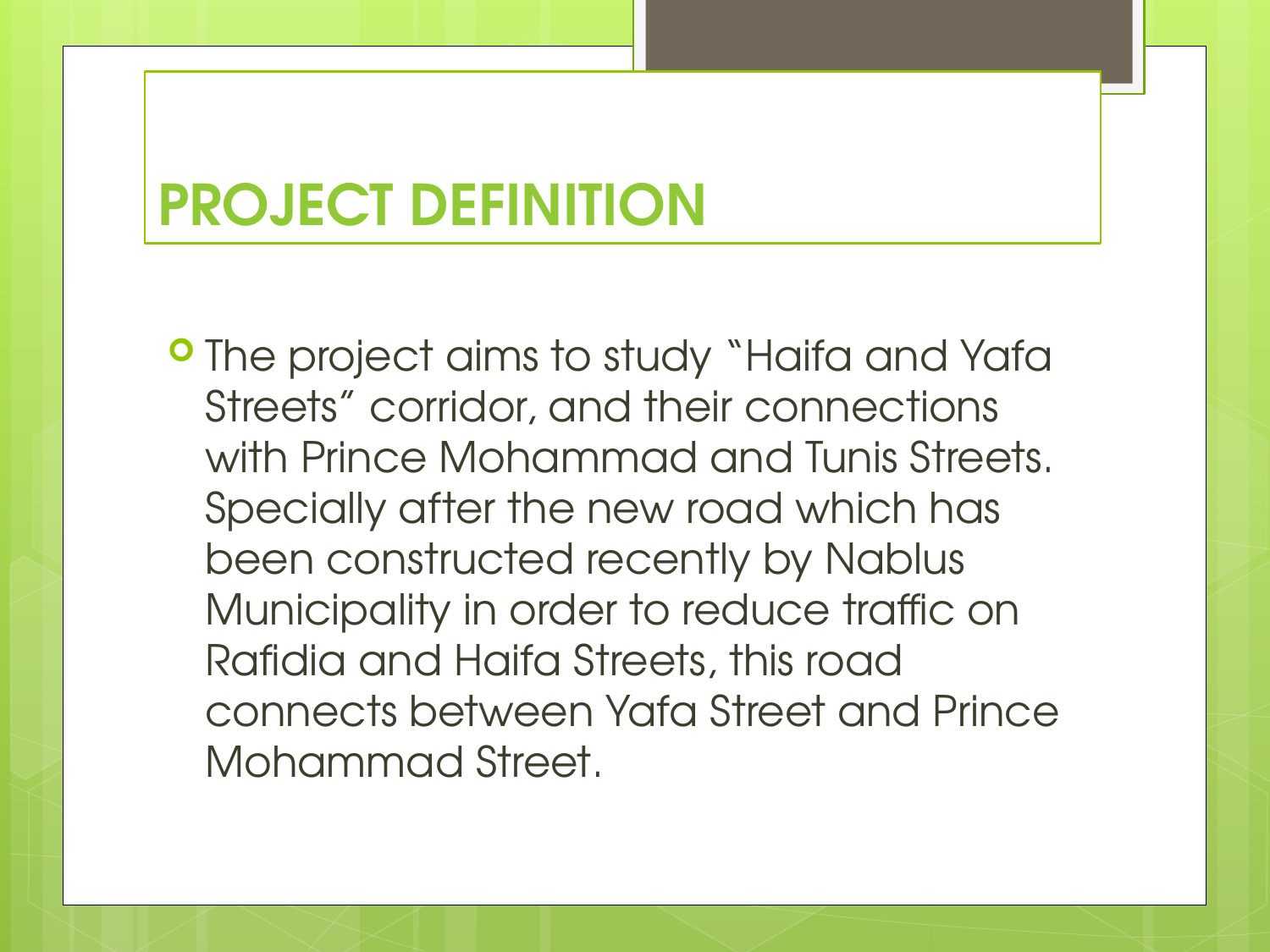

# Project Definition
The project aims to study “Haifa and Yafa Streets” corridor, and their connections with Prince Mohammad and Tunis Streets. Specially after the new road which has been constructed recently by Nablus Municipality in order to reduce traffic on Rafidia and Haifa Streets, this road connects between Yafa Street and Prince Mohammad Street.